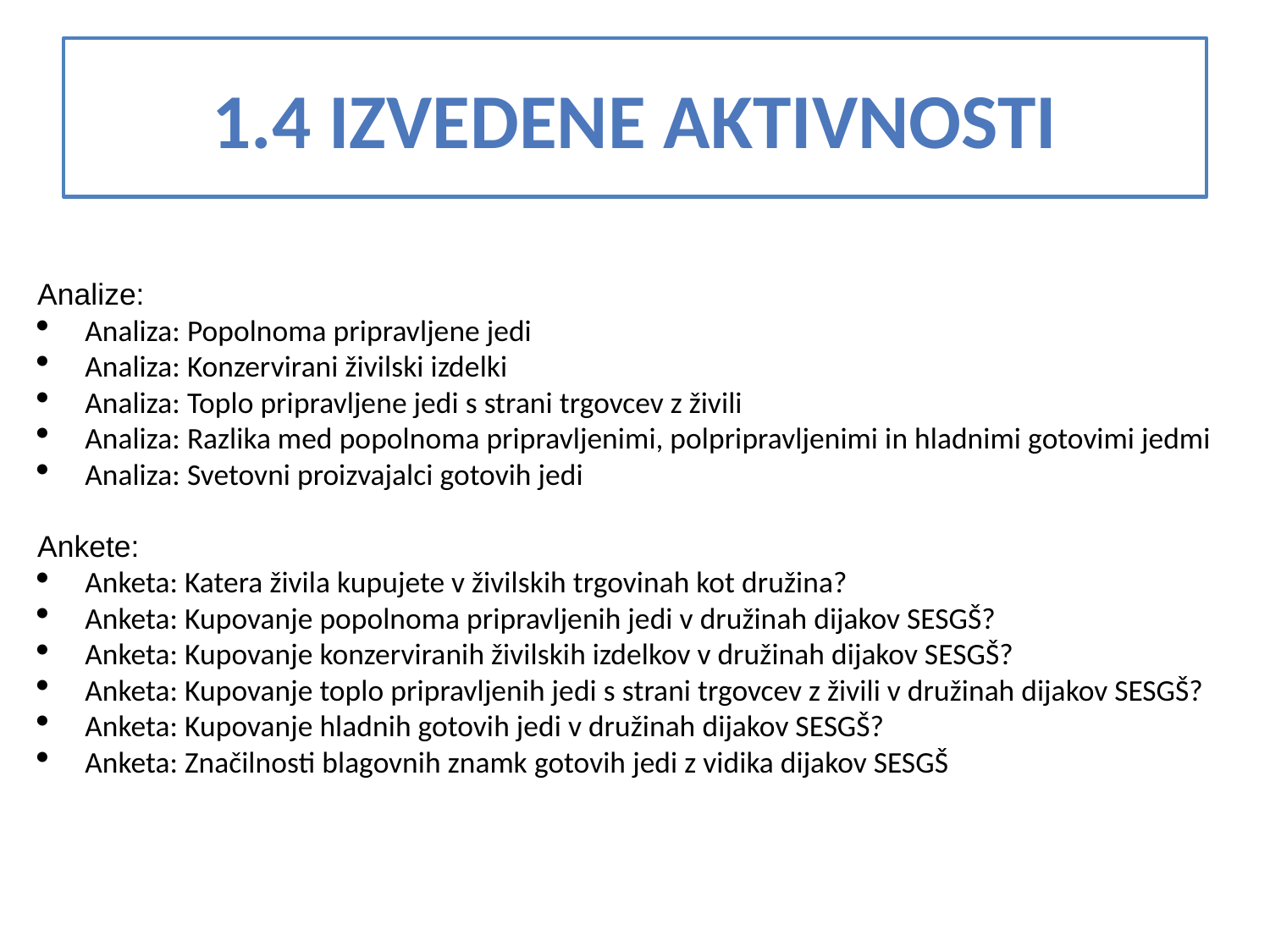

# 1.4 IZVEDENE AKTIVNOSTI
Analize:
Analiza: Popolnoma pripravljene jedi
Analiza: Konzervirani živilski izdelki
Analiza: Toplo pripravljene jedi s strani trgovcev z živili
Analiza: Razlika med popolnoma pripravljenimi, polpripravljenimi in hladnimi gotovimi jedmi
Analiza: Svetovni proizvajalci gotovih jedi

Ankete:
Anketa: Katera živila kupujete v živilskih trgovinah kot družina?
Anketa: Kupovanje popolnoma pripravljenih jedi v družinah dijakov SESGŠ?
Anketa: Kupovanje konzerviranih živilskih izdelkov v družinah dijakov SESGŠ?
Anketa: Kupovanje toplo pripravljenih jedi s strani trgovcev z živili v družinah dijakov SESGŠ?
Anketa: Kupovanje hladnih gotovih jedi v družinah dijakov SESGŠ?
Anketa: Značilnosti blagovnih znamk gotovih jedi z vidika dijakov SESGŠ